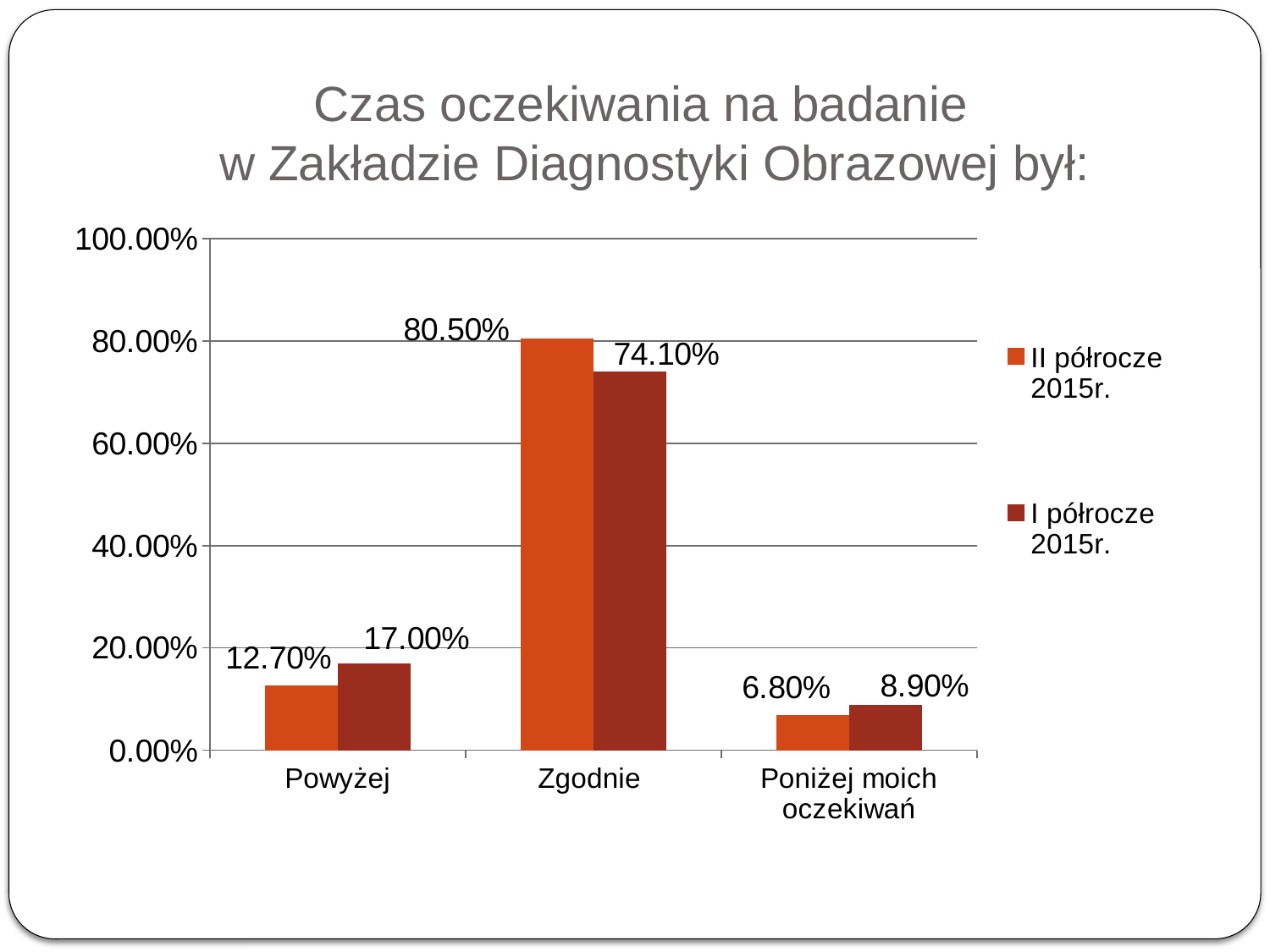

# Czas oczekiwania na badanie w Zakładzie Diagnostyki Obrazowej był:

### Chart

| Category | II półrocze 2015r. | I półrocze 2015r. |
|---|---|---|
| Powyżej | 0.127 | 0.17 |
| Zgodnie  | 0.805 | 0.7410000000000007 |
| Poniżej moich oczekiwań | 0.06800000000000002 | 0.08900000000000007 |